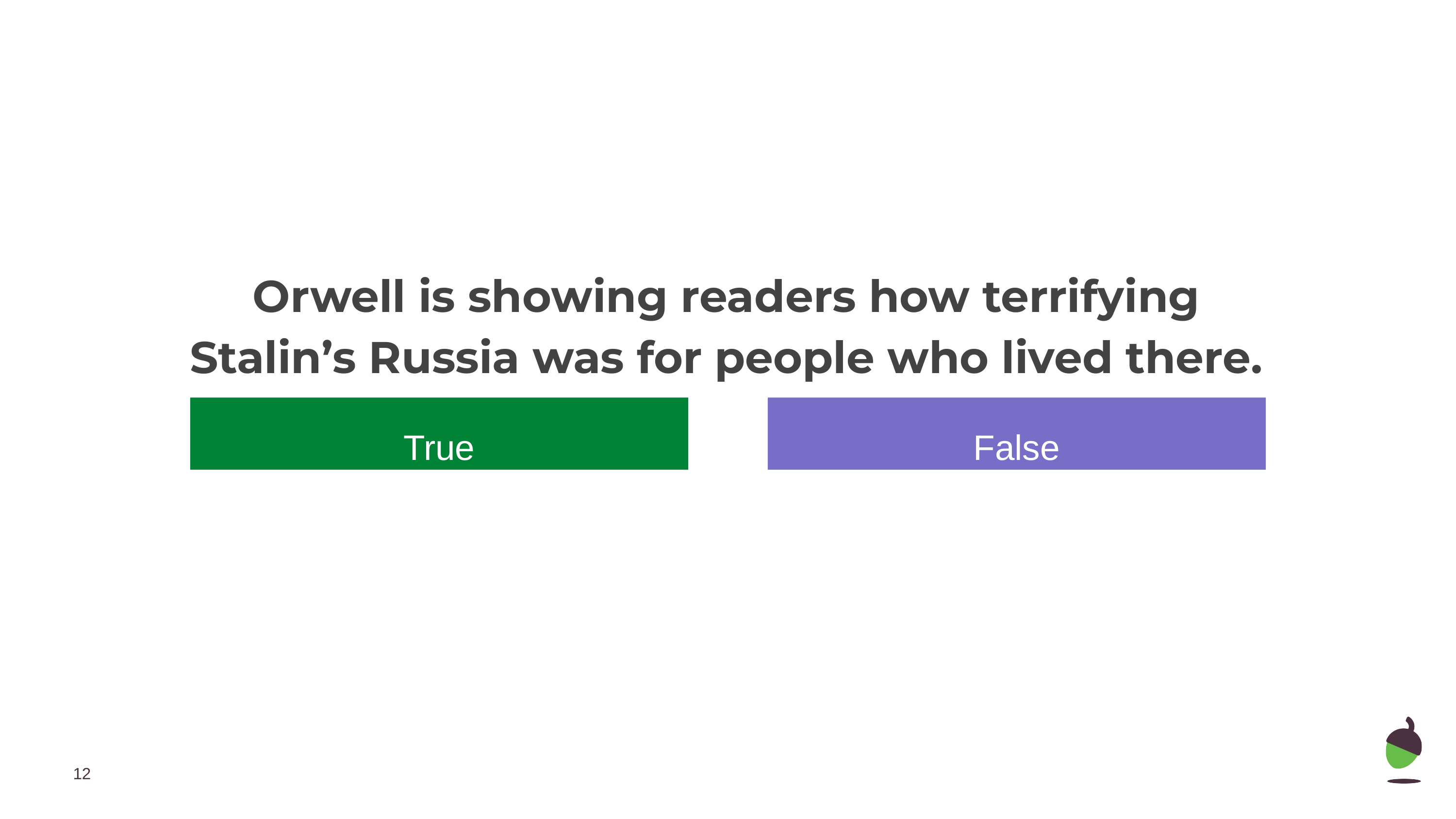

# Orwell is showing readers how terrifying Stalin’s Russia was for people who lived there.
True
False

12